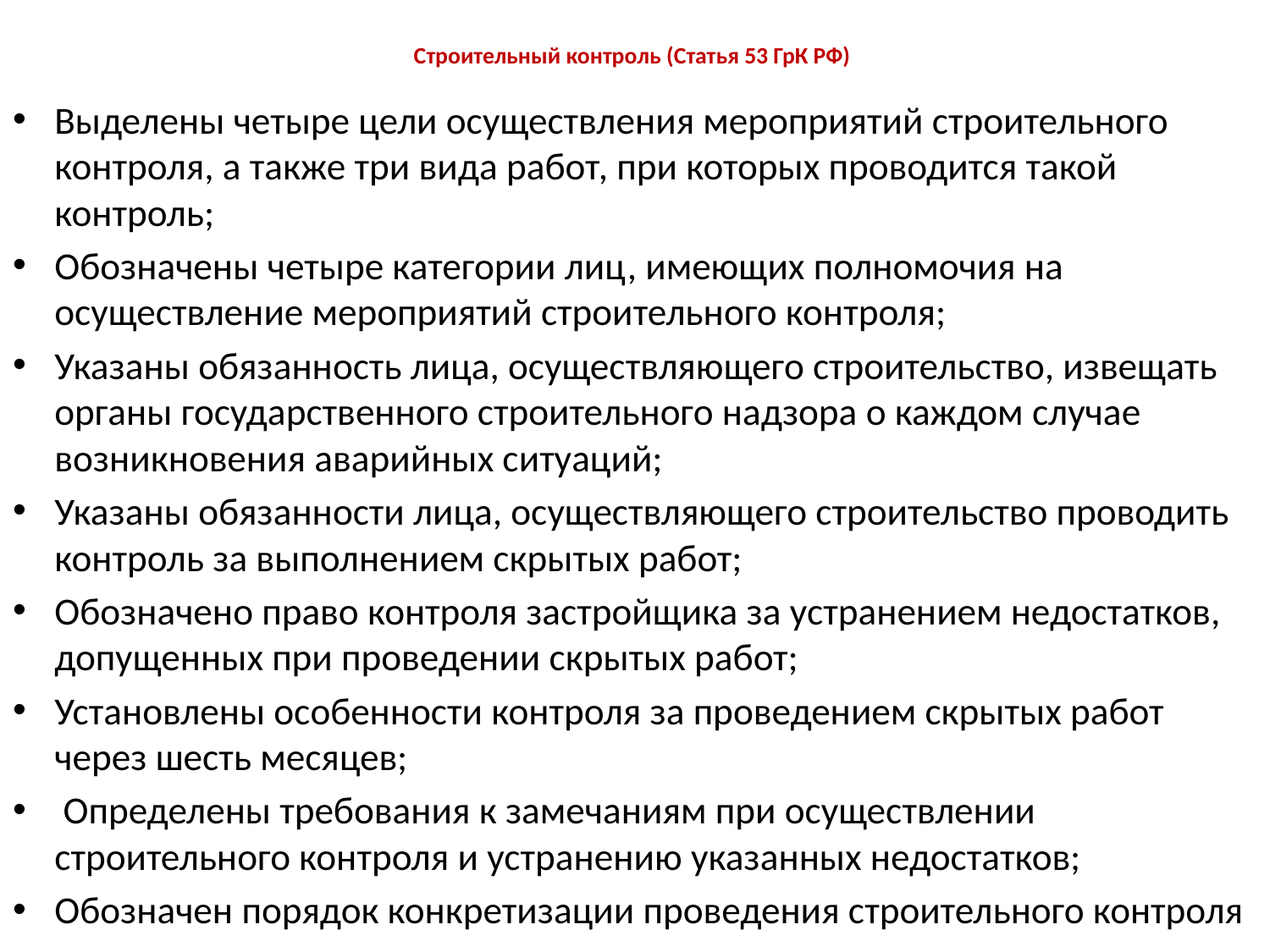

# Строительный контроль (Статья 53 ГрК РФ)
Выделены четыре цели осуществления мероприятий строительного контроля, а также три вида работ, при которых проводится такой контроль;
Обозначены четыре категории лиц, имеющих полномочия на осуществление мероприятий строительного контроля;
Указаны обязанность лица, осуществляющего строительство, извещать органы государственного строительного надзора о каждом случае возникновения аварийных ситуаций;
Указаны обязанности лица, осуществляющего строительство проводить контроль за выполнением скрытых работ;
Обозначено право контроля застройщика за устранением недостатков, допущенных при проведении скрытых работ;
Установлены особенности контроля за проведением скрытых работ через шесть месяцев;
 Определены требования к замечаниям при осуществлении строительного контроля и устранению указанных недостатков;
Обозначен порядок конкретизации проведения строительного контроля